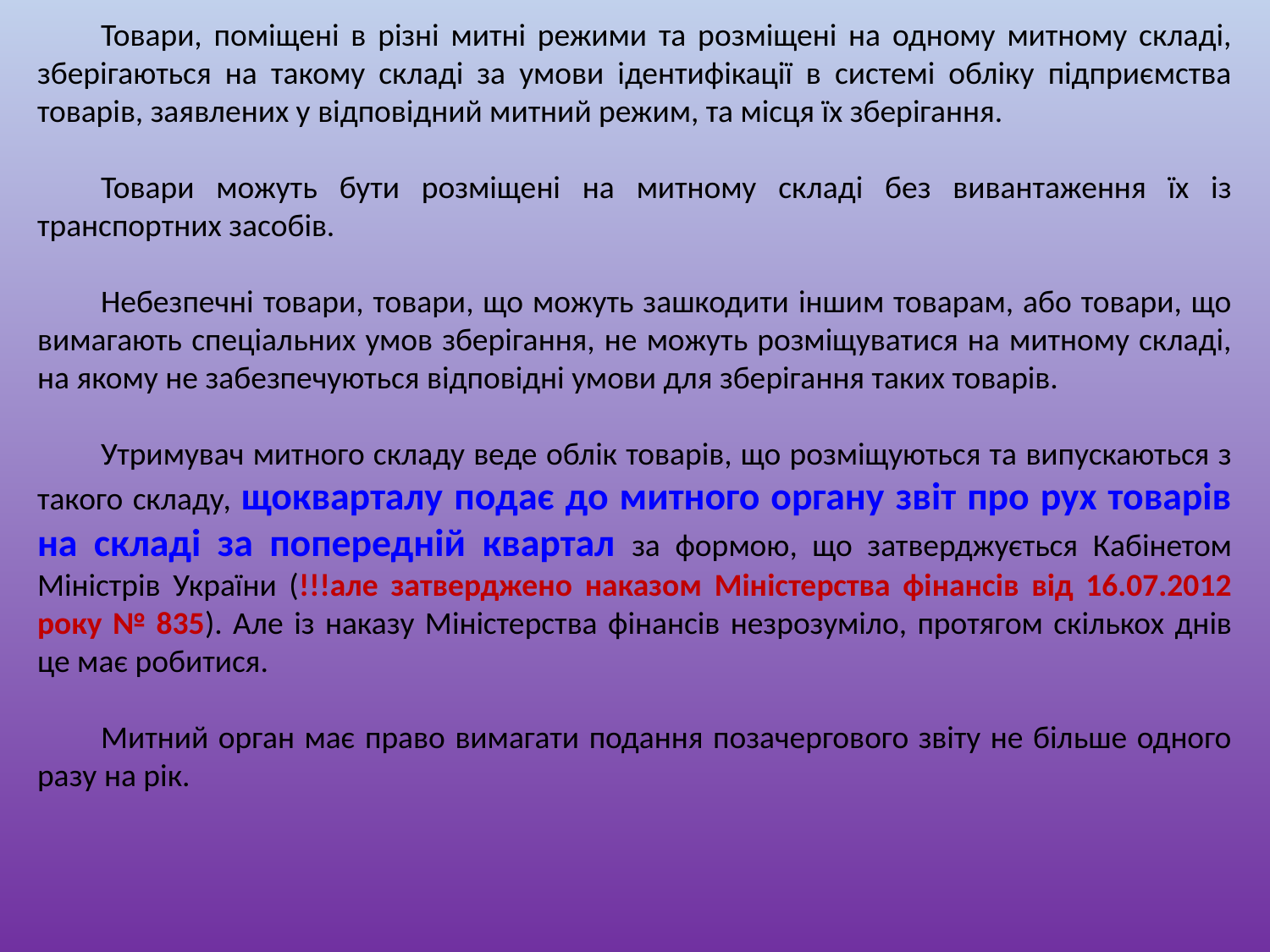

Товари, поміщені в різні митні режими та розміщені на одному митному складі, зберігаються на такому складі за умови ідентифікації в системі обліку підприємства товарів, заявлених у відповідний митний режим, та місця їх зберігання.

Товари можуть бути розміщені на митному складі без вивантаження їх із транспортних засобів.

Небезпечні товари, товари, що можуть зашкодити іншим товарам, або товари, що вимагають спеціальних умов зберігання, не можуть розміщуватися на митному складі, на якому не забезпечуються відповідні умови для зберігання таких товарів.

Утримувач митного складу веде облік товарів, що розміщуються та випускаються з такого складу, щокварталу подає до митного органу звіт про рух товарів на складі за попередній квартал за формою, що затверджується Кабінетом Міністрів України (!!!але затверджено наказом Міністерства фінансів від 16.07.2012 року № 835). Але із наказу Міністерства фінансів незрозуміло, протягом скількох днів це має робитися.

Митний орган має право вимагати подання позачергового звіту не більше одного разу на рік.